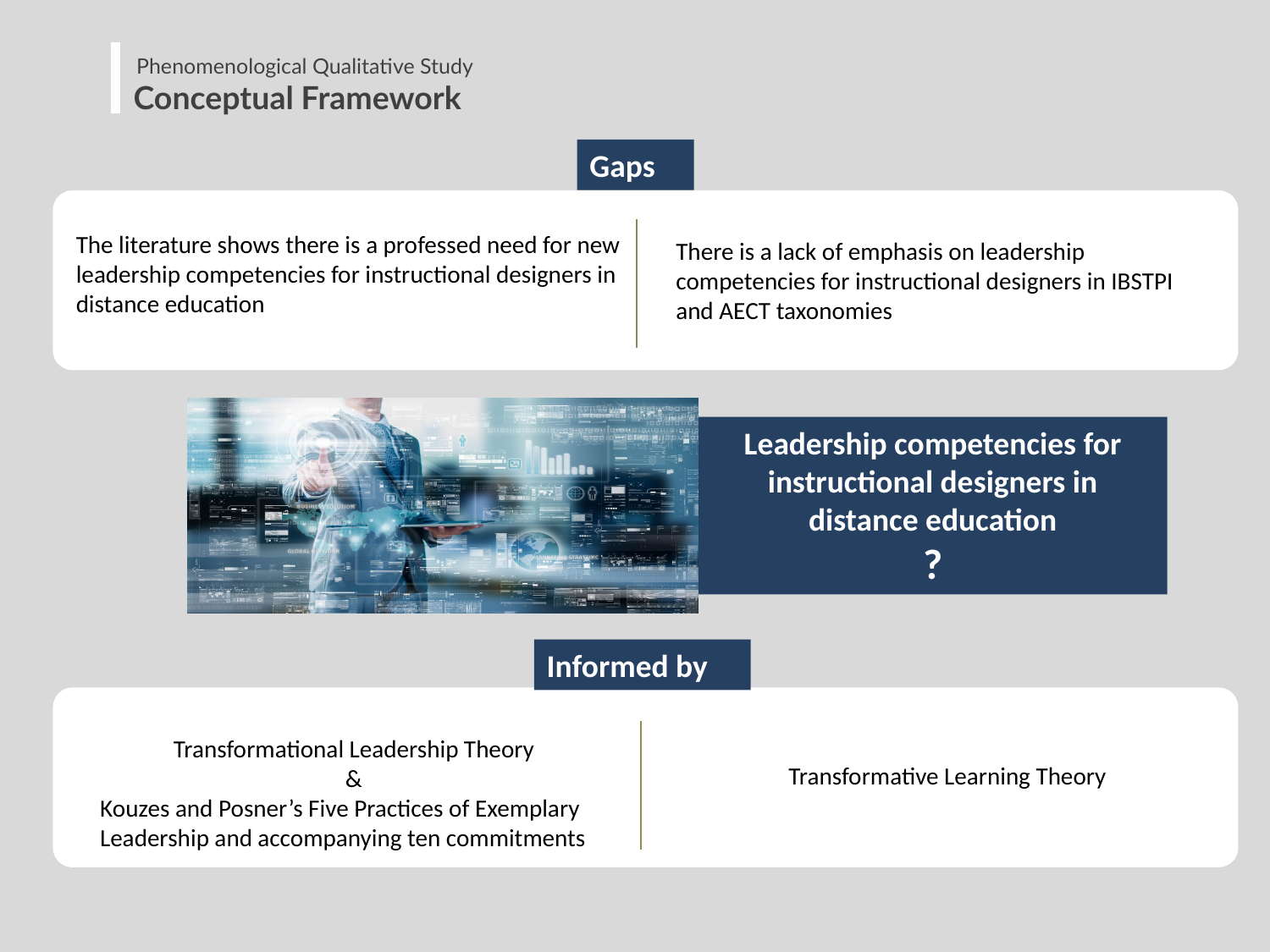

Phenomenological Qualitative Study
  Conceptual Framework
Gaps

The literature shows there is a professed need for new leadership competencies for instructional designers in distance education
There is a lack of emphasis on leadership competencies for instructional designers in IBSTPI and AECT taxonomies

Leadership competencies for instructional designers in distance education
?
Informed by

Transformational Leadership Theory
&
Kouzes and Posner’s Five Practices of Exemplary Leadership and accompanying ten commitments
 Transformative Learning Theory